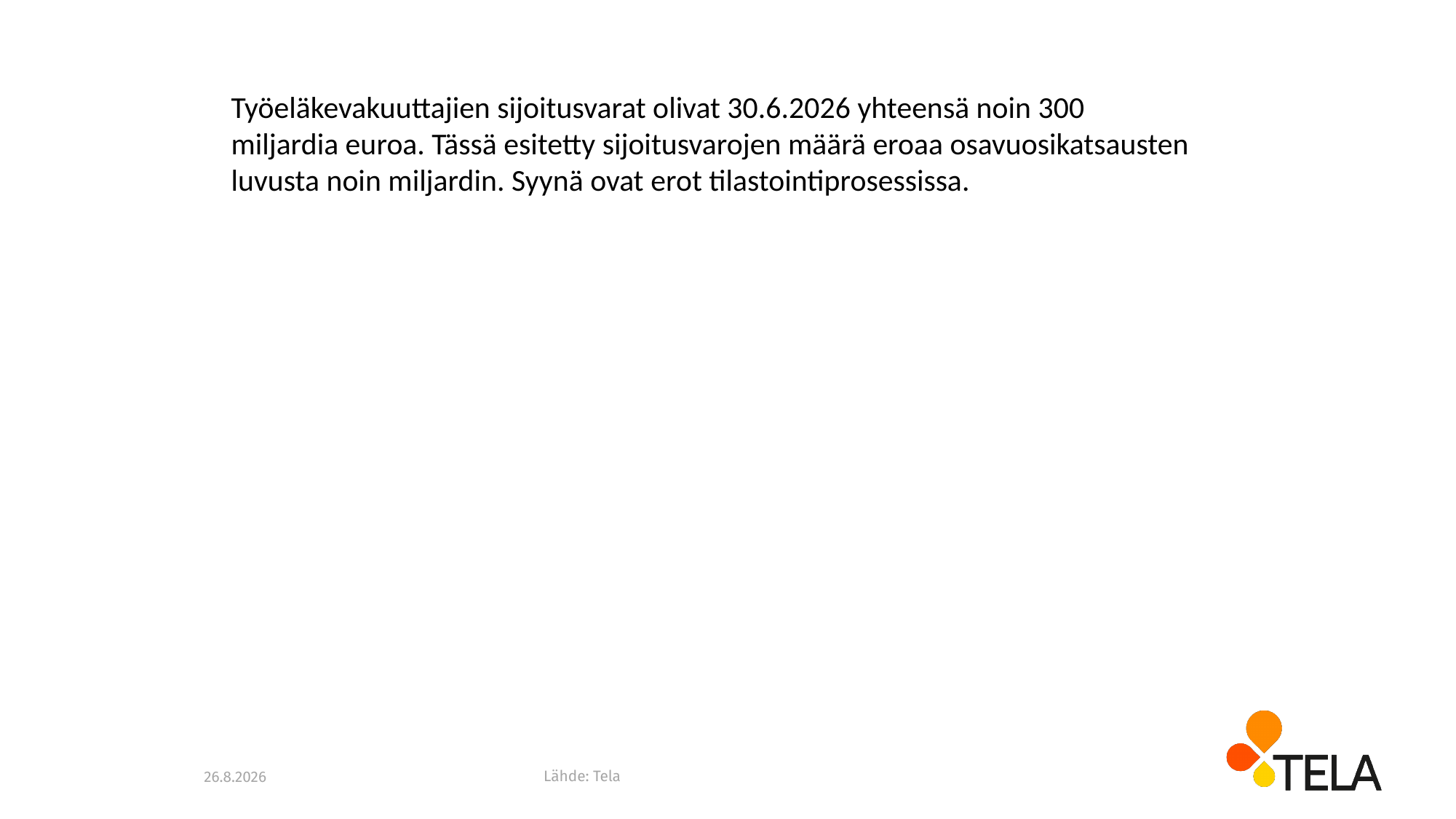

Työeläkevakuuttajien sijoitusvarat olivat 30.6.2026 yhteensä noin 300 miljardia euroa. Tässä esitetty sijoitusvarojen määrä eroaa osavuosikatsausten luvusta noin miljardin. Syynä ovat erot tilastointiprosessissa.

Lähde: Tela
26.8.2026